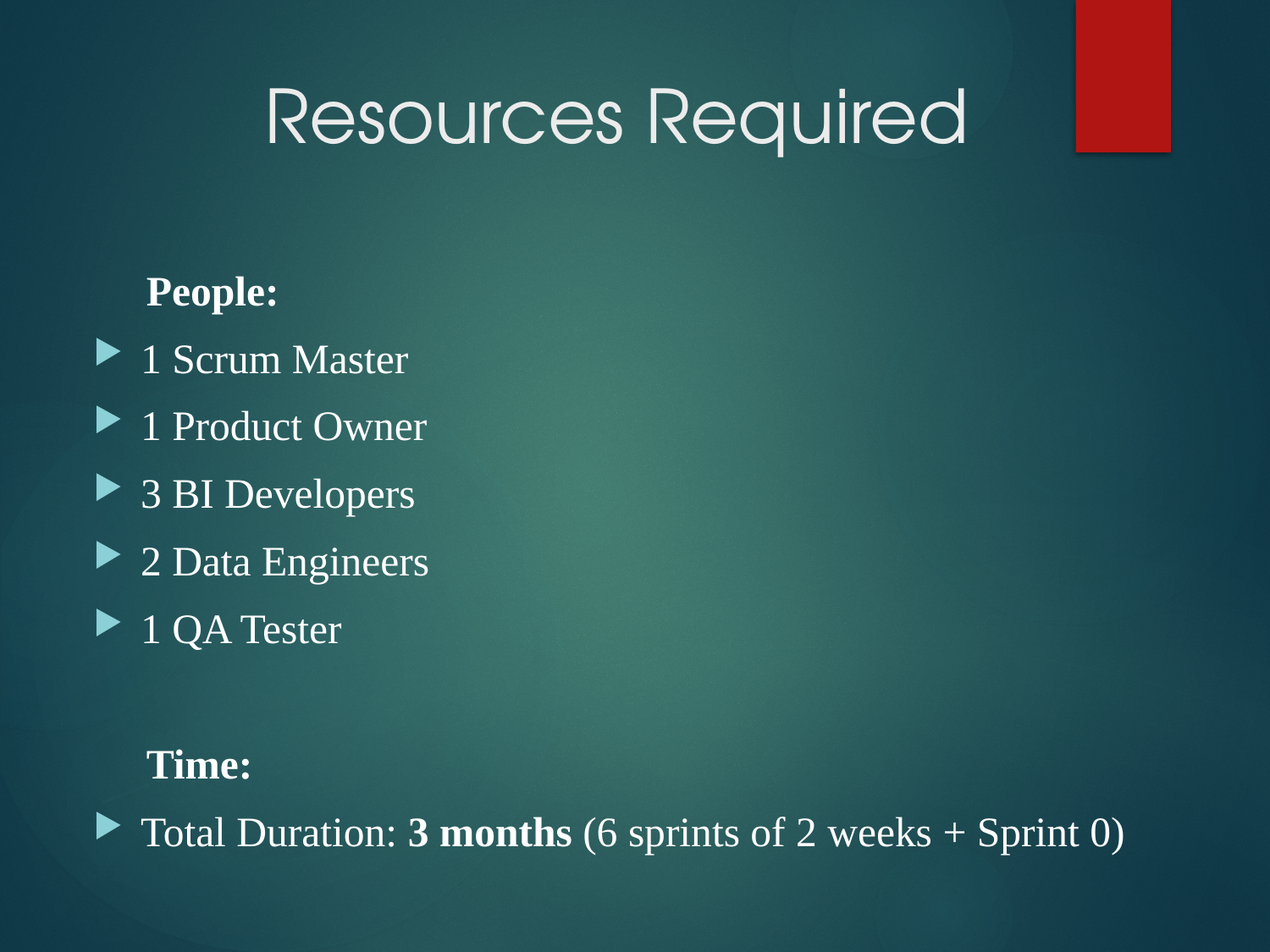

# Resources Required
     People:
1 Scrum Master
1 Product Owner
3 BI Developers
2 Data Engineers
1 QA Tester

     Time:
Total Duration: 3 months (6 sprints of 2 weeks + Sprint 0)